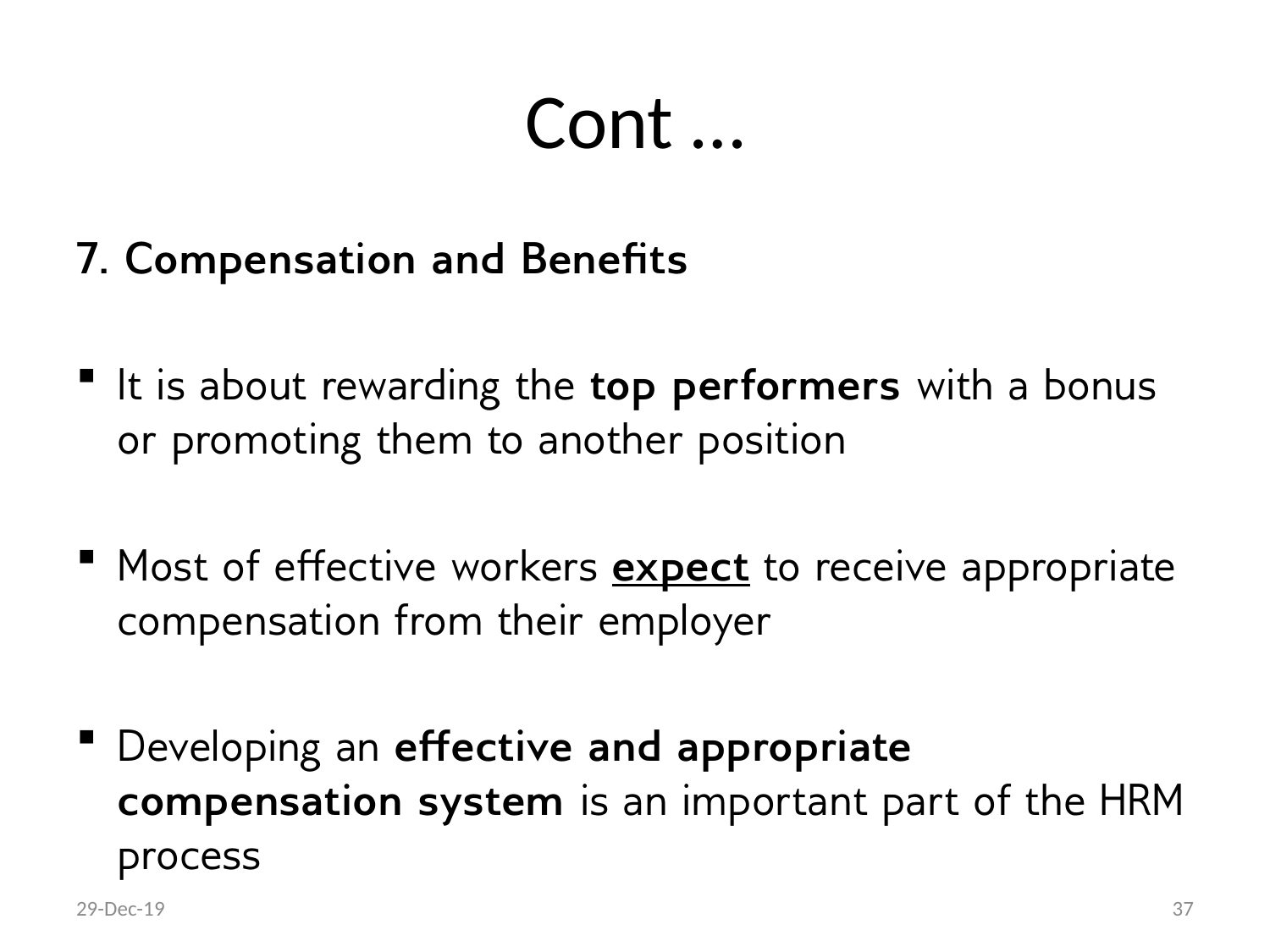

# Cont …
7. Compensation and Benefits

It is about rewarding the top performers with a bonus or promoting them to another position

Most of effective workers expect to receive appropriate compensation from their employer

Developing an effective and appropriate compensation system is an important part of the HRM process
29-Dec-19
37